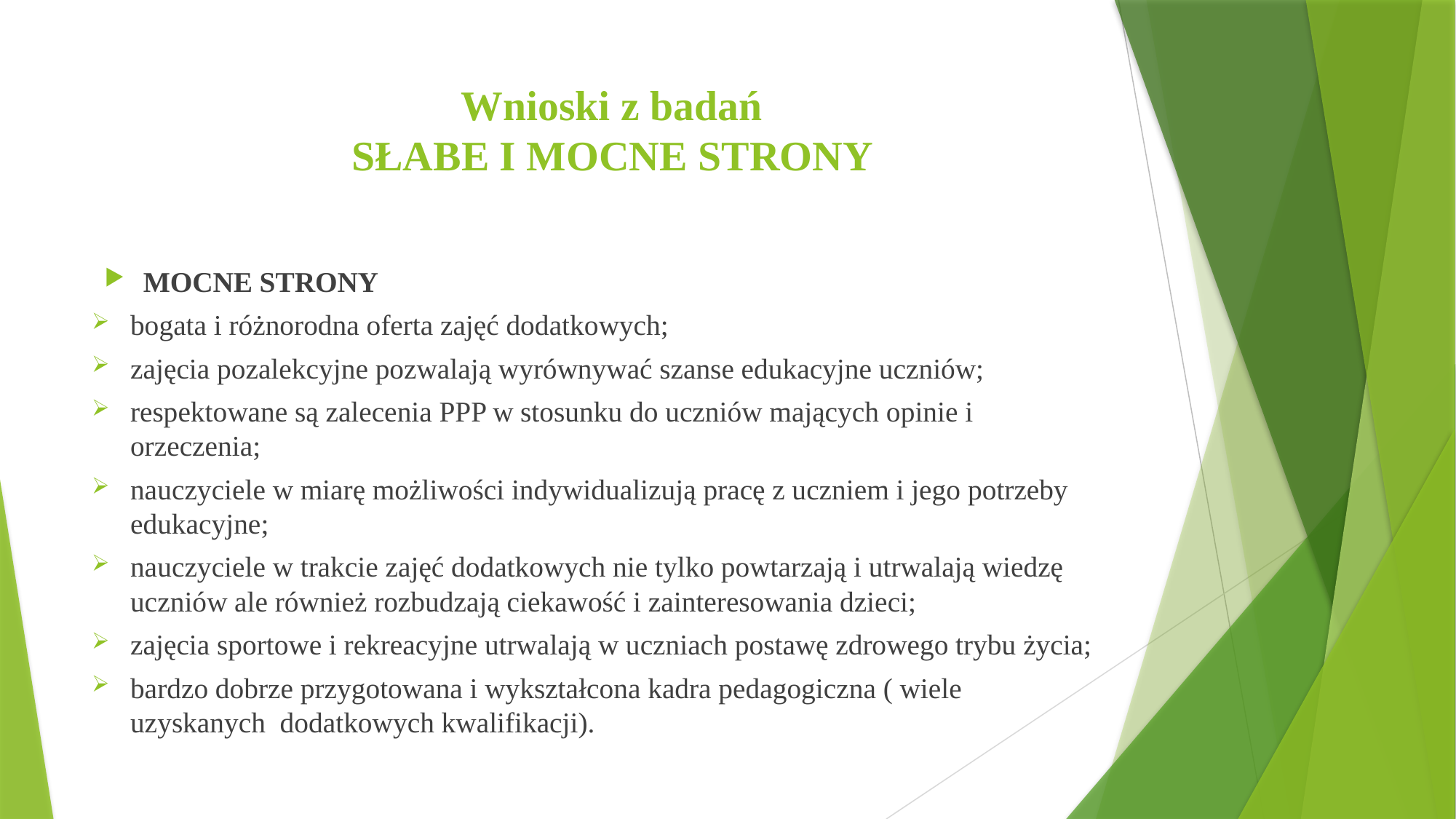

# Wnioski z badań SŁABE I MOCNE STRONY
MOCNE STRONY
bogata i różnorodna oferta zajęć dodatkowych;
zajęcia pozalekcyjne pozwalają wyrównywać szanse edukacyjne uczniów;
respektowane są zalecenia PPP w stosunku do uczniów mających opinie i orzeczenia;
nauczyciele w miarę możliwości indywidualizują pracę z uczniem i jego potrzeby edukacyjne;
nauczyciele w trakcie zajęć dodatkowych nie tylko powtarzają i utrwalają wiedzę uczniów ale również rozbudzają ciekawość i zainteresowania dzieci;
zajęcia sportowe i rekreacyjne utrwalają w uczniach postawę zdrowego trybu życia;
bardzo dobrze przygotowana i wykształcona kadra pedagogiczna ( wiele uzyskanych  dodatkowych kwalifikacji).